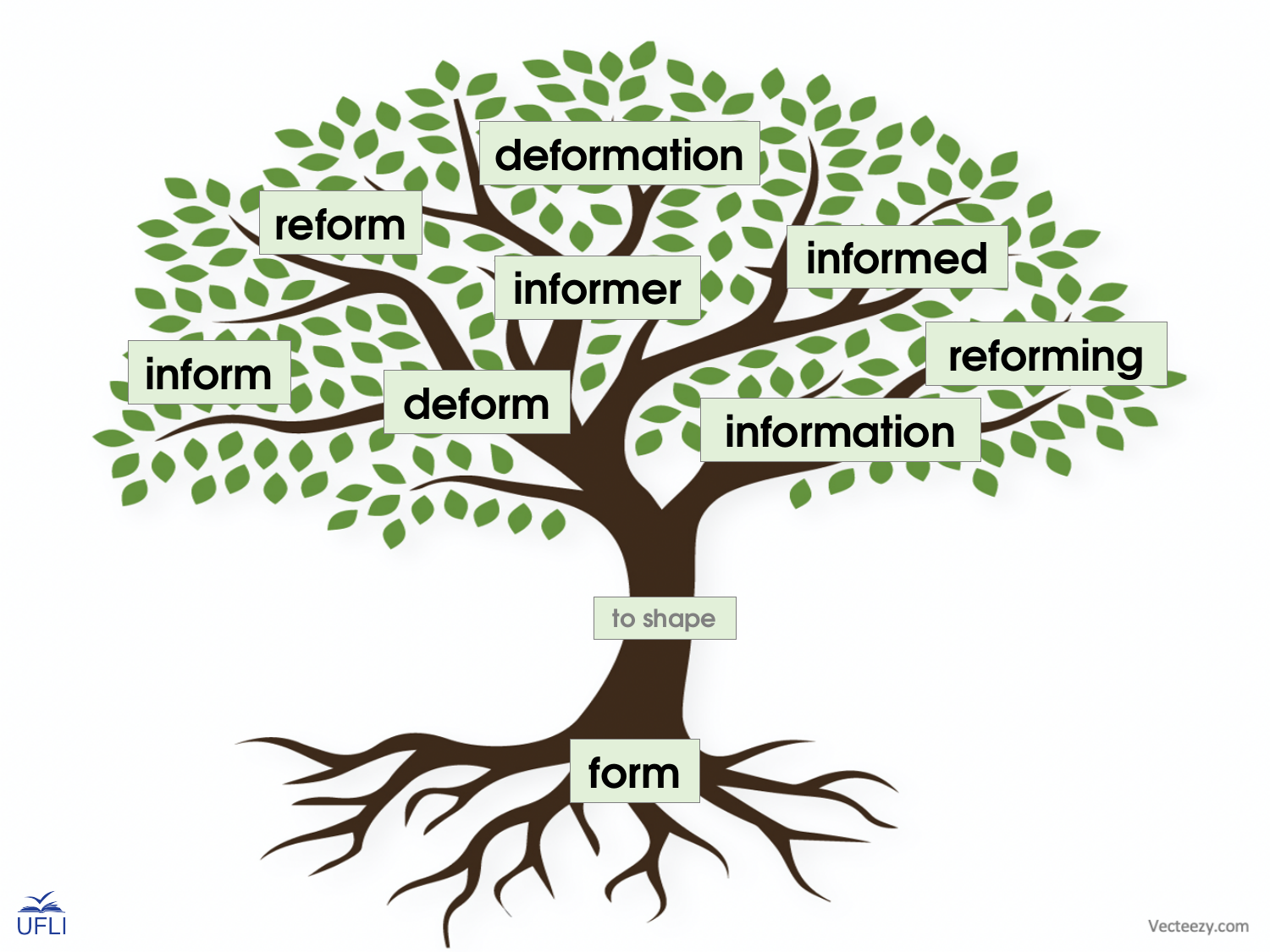

deformation
reform
informed
informer
reforming
inform
deform
information
to shape
form